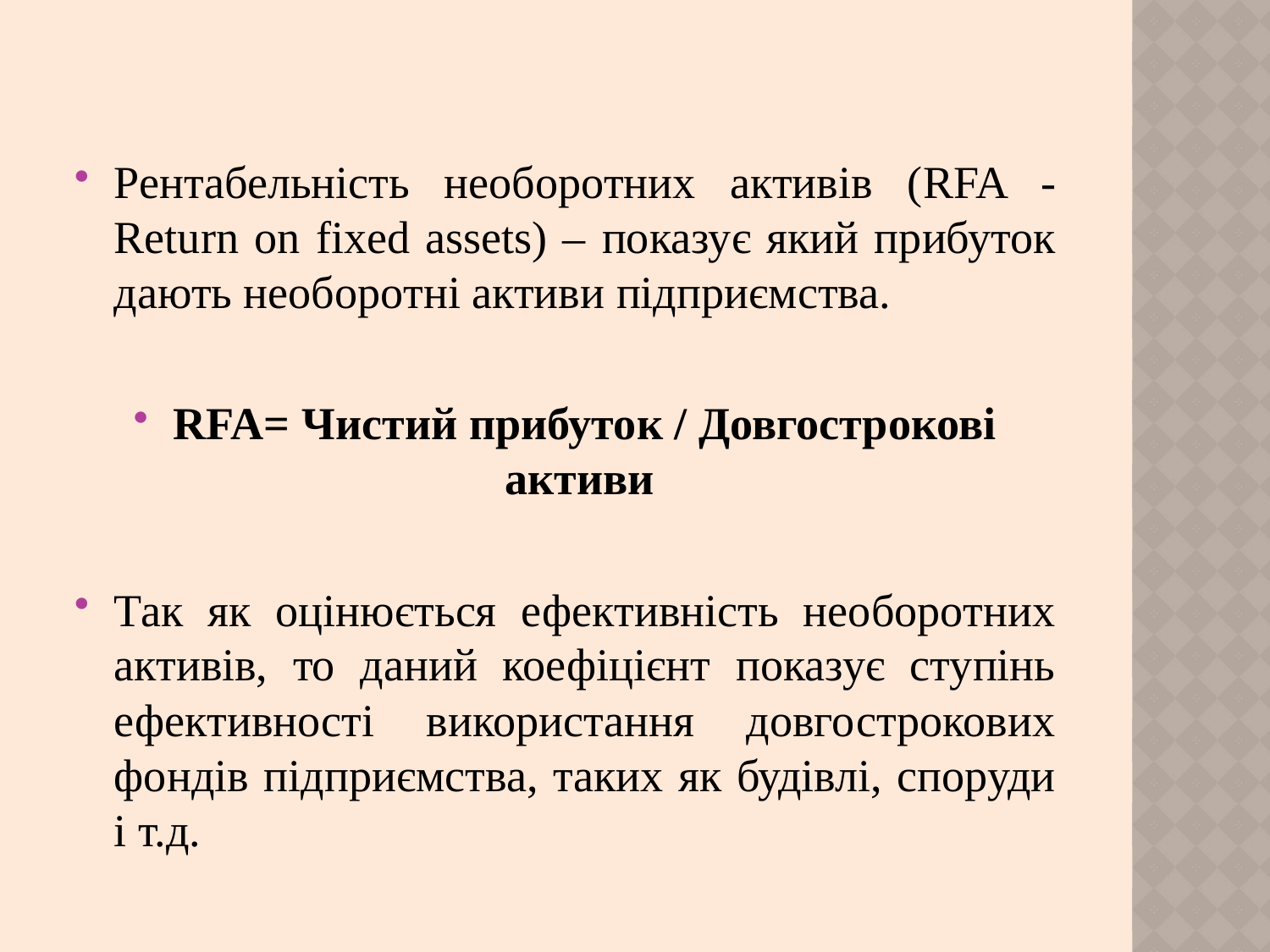

Рентабельність необоротних активів (RFA - Return on fixed assets) ‒ показує який прибуток дають необоротні активи підприємства.

RFA= Чистий прибуток / Довгострокові активи

Так як оцінюється ефективність необоротних активів, то даний коефіцієнт показує ступінь ефективності використання довгострокових фондів підприємства, таких як будівлі, споруди і т.д.